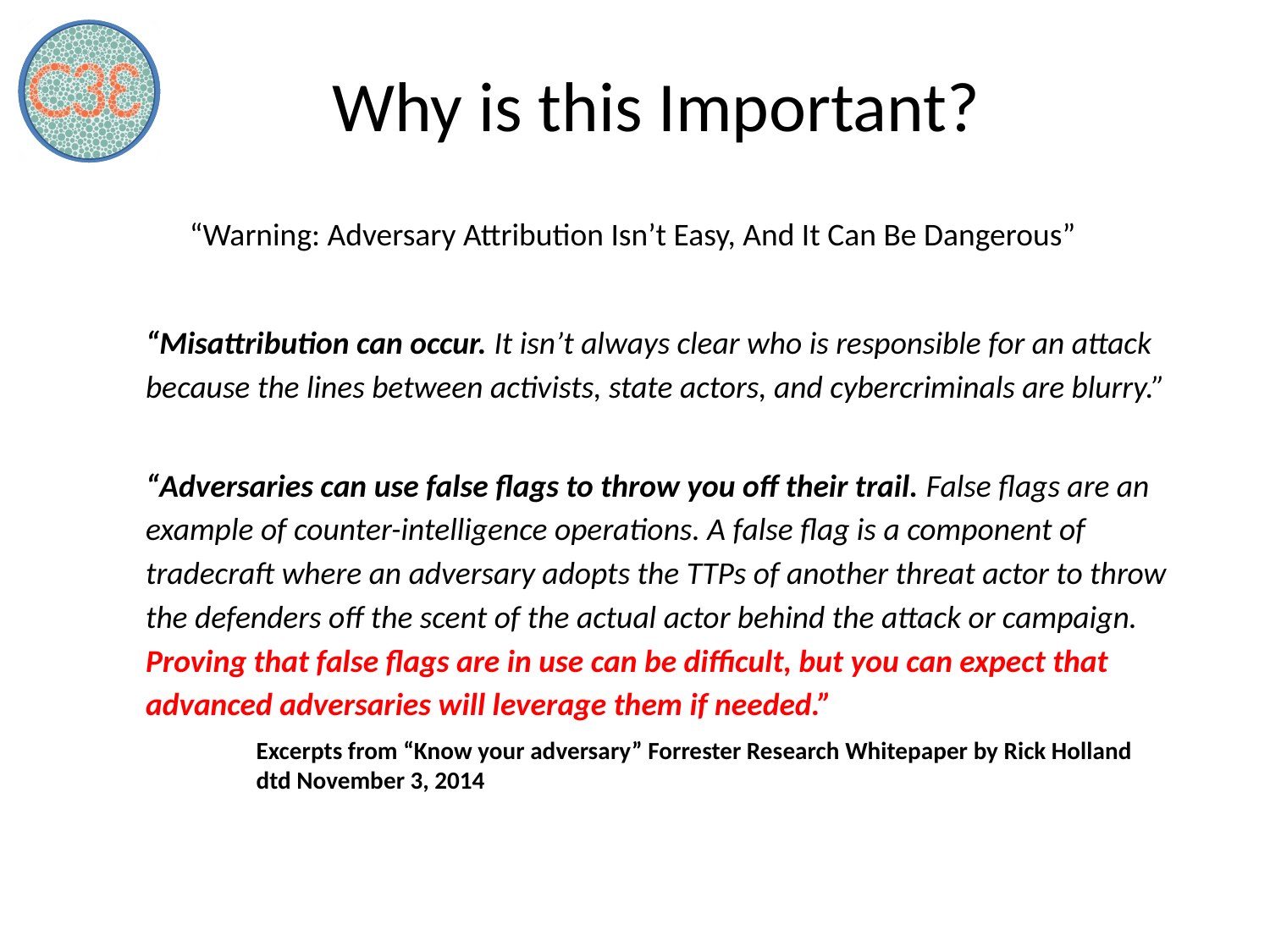

# Why is this Important?
“Warning: Adversary Attribution Isn’t Easy, And It Can Be Dangerous”
“Misattribution can occur. It isn’t always clear who is responsible for an attack because the lines between activists, state actors, and cybercriminals are blurry.”
“Adversaries can use false flags to throw you off their trail. False flags are an example of counter-intelligence operations. A false flag is a component of tradecraft where an adversary adopts the TTPs of another threat actor to throw the defenders off the scent of the actual actor behind the attack or campaign. Proving that false flags are in use can be difficult, but you can expect that advanced adversaries will leverage them if needed.”
Excerpts from “Know your adversary” Forrester Research Whitepaper by Rick Holland dtd November 3, 2014